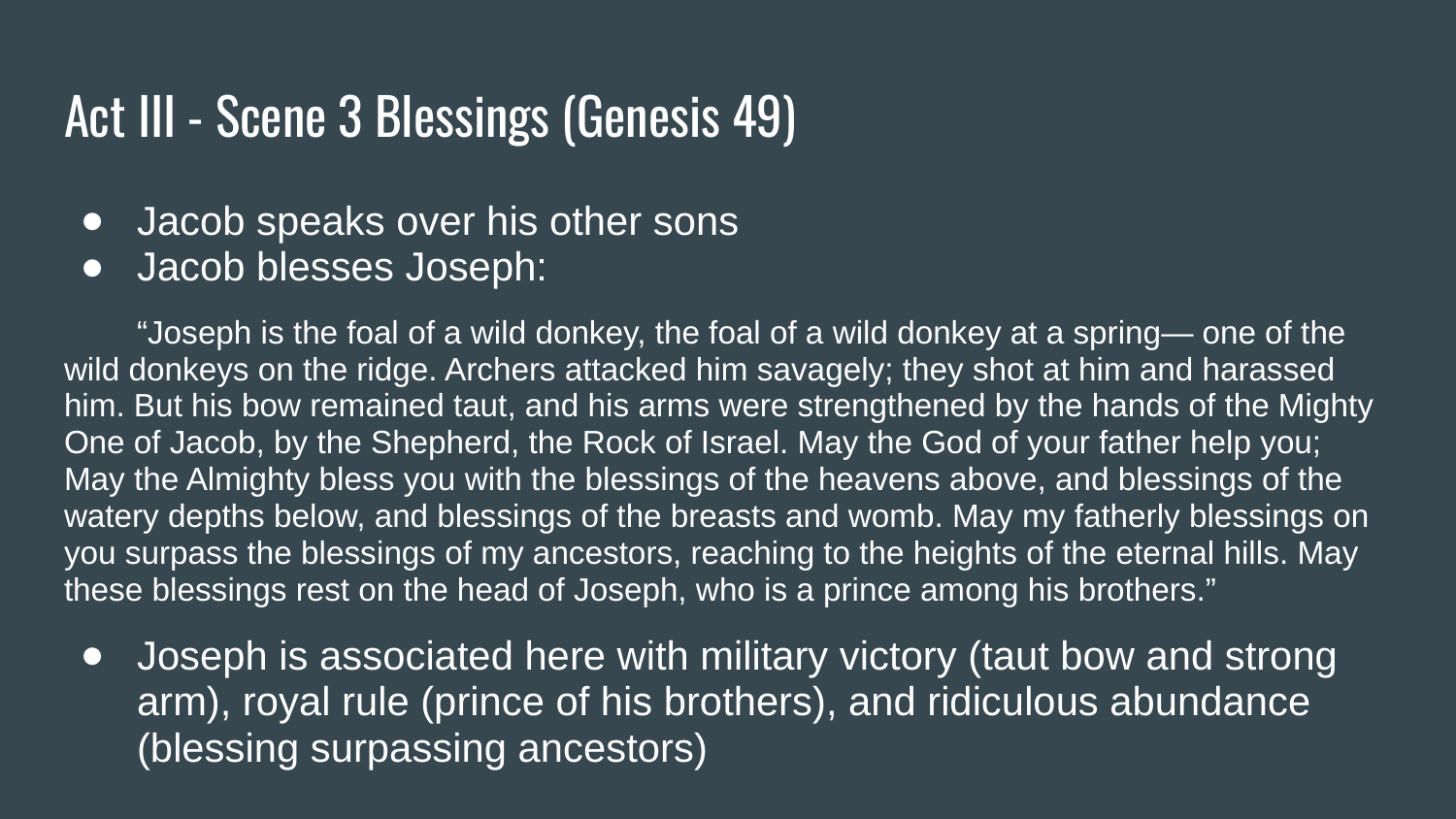

# Act III - Scene 3 Blessings (Genesis 49)
Jacob speaks over his other sons
Jacob blesses Joseph:
“Joseph is the foal of a wild donkey, the foal of a wild donkey at a spring— one of the wild donkeys on the ridge. Archers attacked him savagely; they shot at him and harassed him. But his bow remained taut, and his arms were strengthened by the hands of the Mighty One of Jacob, by the Shepherd, the Rock of Israel. May the God of your father help you; May the Almighty bless you with the blessings of the heavens above, and blessings of the watery depths below, and blessings of the breasts and womb. May my fatherly blessings on you surpass the blessings of my ancestors, reaching to the heights of the eternal hills. May these blessings rest on the head of Joseph, who is a prince among his brothers.”
Joseph is associated here with military victory (taut bow and strong arm), royal rule (prince of his brothers), and ridiculous abundance (blessing surpassing ancestors)